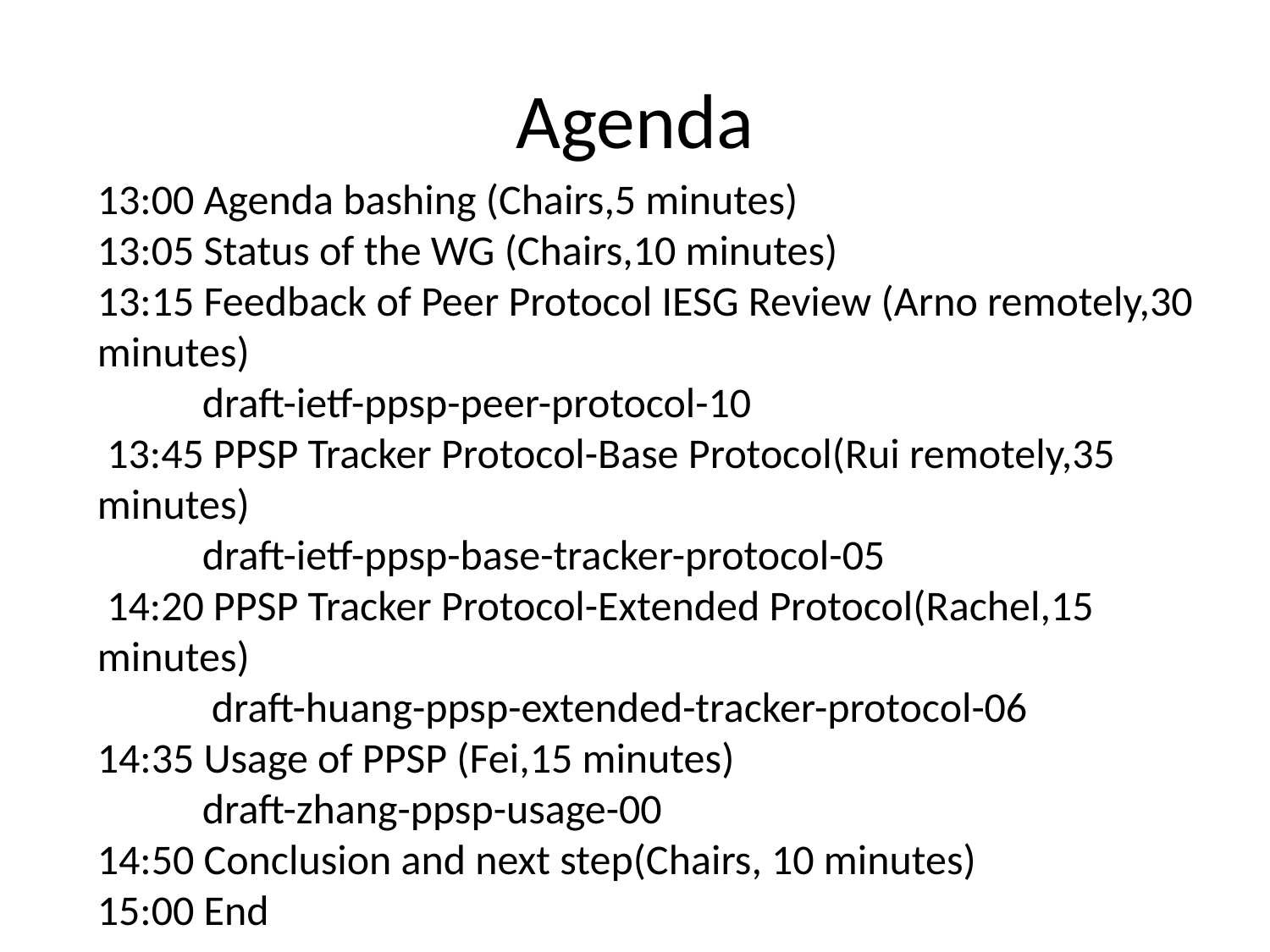

# Agenda
13:00 Agenda bashing (Chairs,5 minutes)
13:05 Status of the WG (Chairs,10 minutes)
13:15 Feedback of Peer Protocol IESG Review (Arno remotely,30 minutes)
           draft-ietf-ppsp-peer-protocol-10
 13:45 PPSP Tracker Protocol-Base Protocol(Rui remotely,35 minutes)
           draft-ietf-ppsp-base-tracker-protocol-05
 14:20 PPSP Tracker Protocol-Extended Protocol(Rachel,15 minutes)
            draft-huang-ppsp-extended-tracker-protocol-06
14:35 Usage of PPSP (Fei,15 minutes)
           draft-zhang-ppsp-usage-00
14:50 Conclusion and next step(Chairs, 10 minutes)
15:00 End